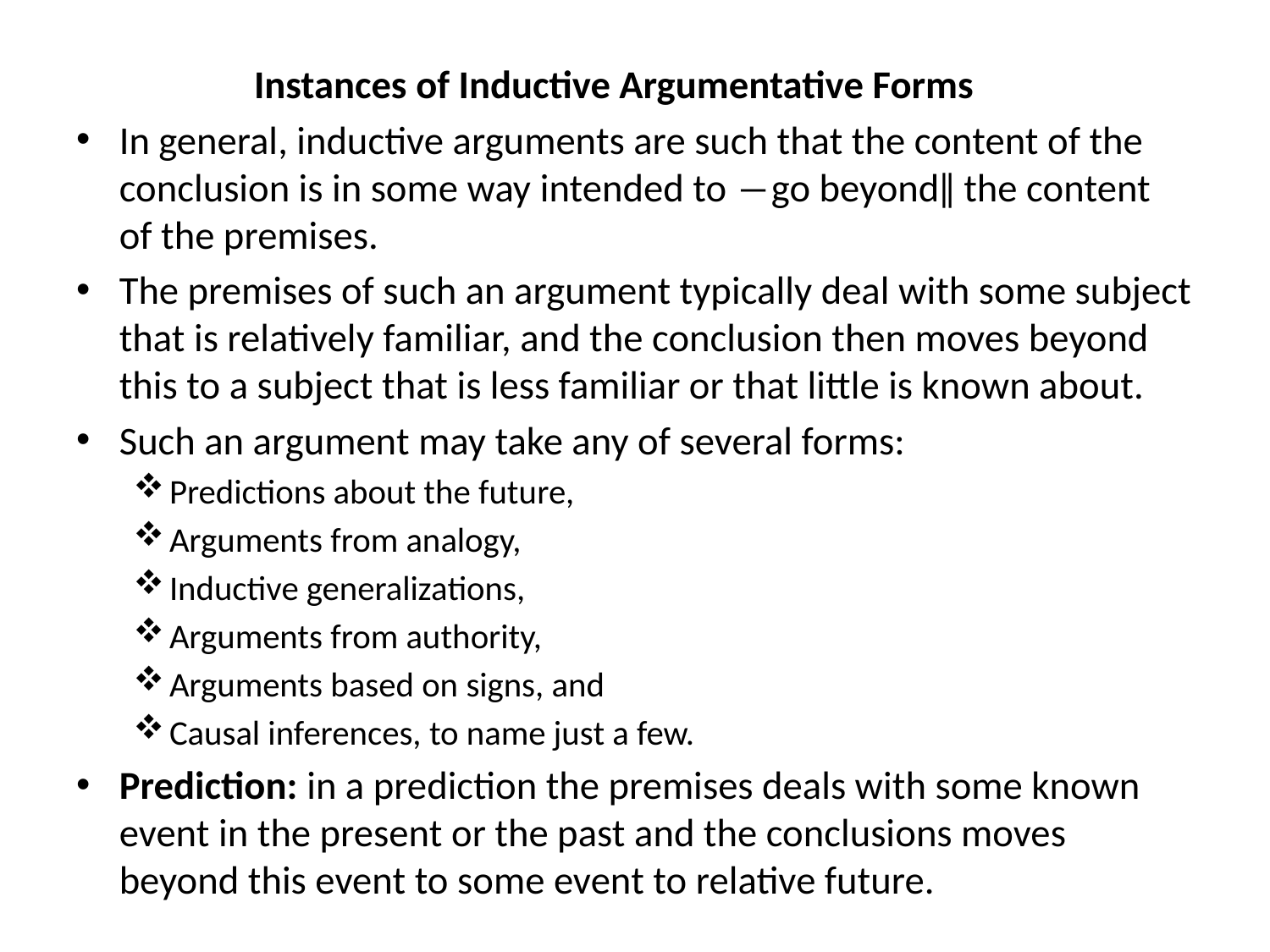

Instances of Inductive Argumentative Forms
In general, inductive arguments are such that the content of the conclusion is in some way intended to ―go beyond‖ the content of the premises.
The premises of such an argument typically deal with some subject that is relatively familiar, and the conclusion then moves beyond this to a subject that is less familiar or that little is known about.
Such an argument may take any of several forms:
Predictions about the future,
Arguments from analogy,
Inductive generalizations,
Arguments from authority,
Arguments based on signs, and
Causal inferences, to name just a few.
Prediction: in a prediction the premises deals with some known event in the present or the past and the conclusions moves beyond this event to some event to relative future.